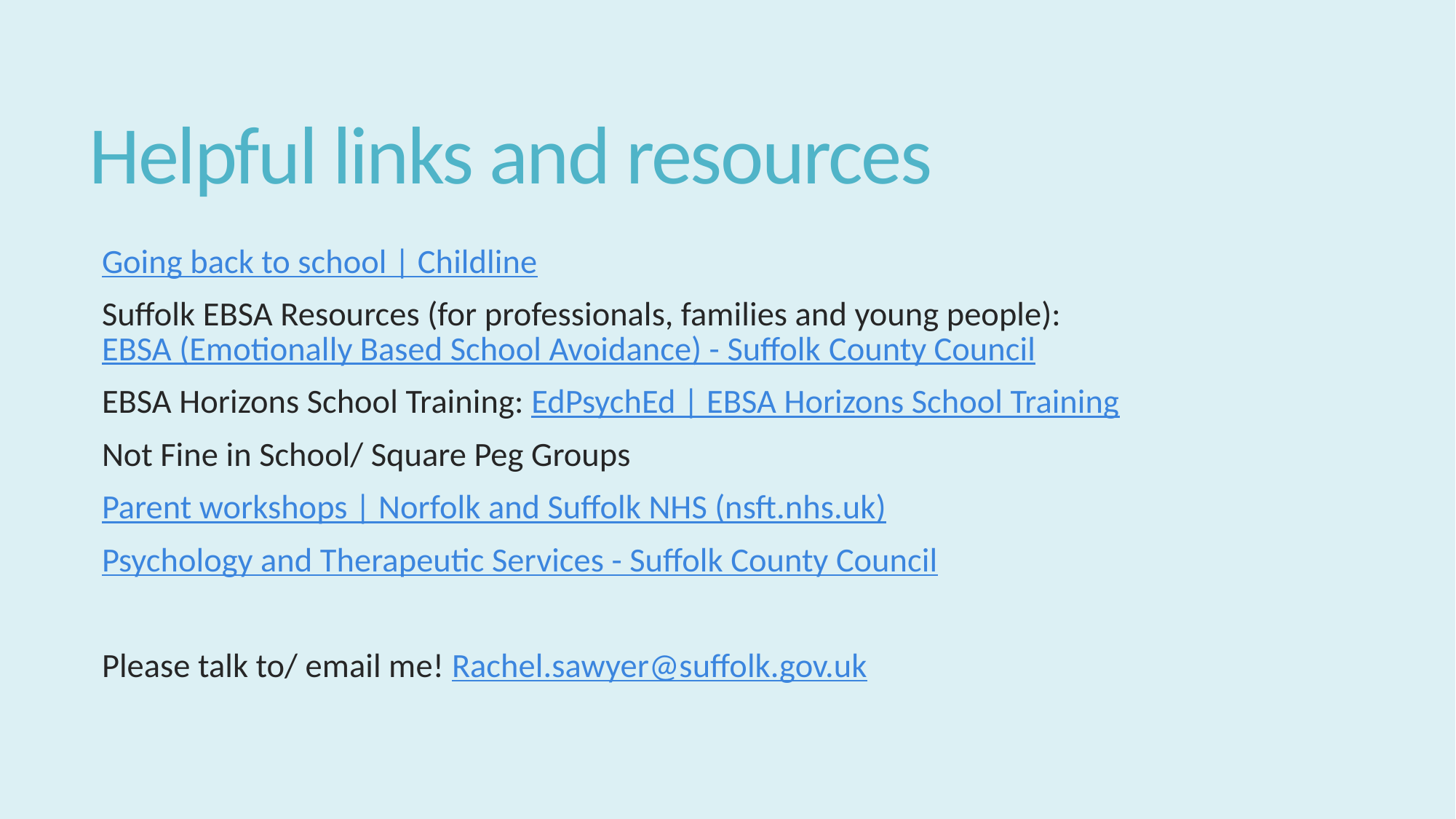

# Helpful links and resources
Going back to school | Childline
Suffolk EBSA Resources (for professionals, families and young people): EBSA (Emotionally Based School Avoidance) - Suffolk County Council
EBSA Horizons School Training: EdPsychEd | EBSA Horizons School Training
Not Fine in School/ Square Peg Groups
Parent workshops | Norfolk and Suffolk NHS (nsft.nhs.uk)
Psychology and Therapeutic Services - Suffolk County Council

Please talk to/ email me! Rachel.sawyer@suffolk.gov.uk